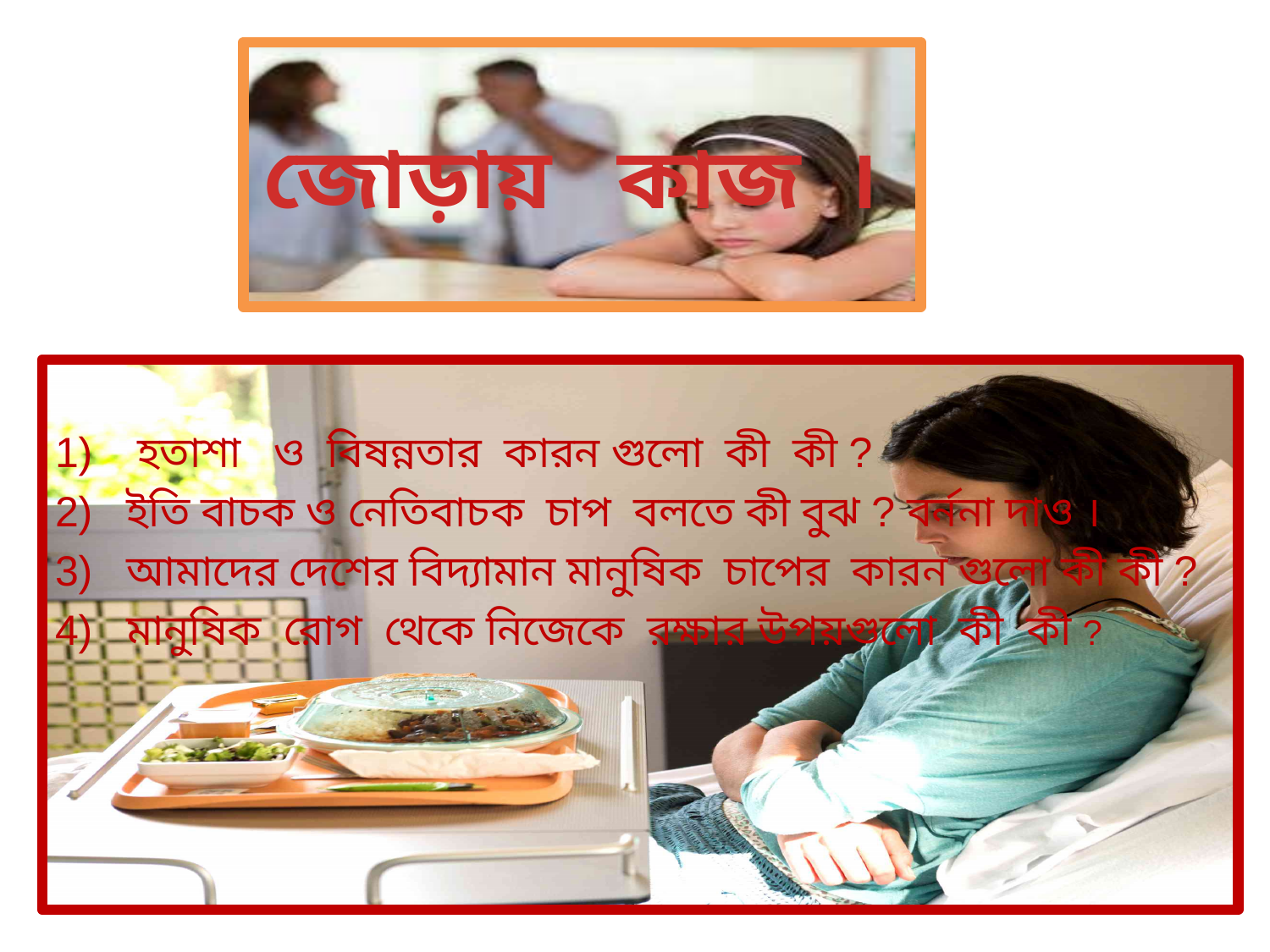

# জোড়ায়   কাজ  ।

 হতাশা   ও  বিষন্নতার  কারন গুলো  কী  কী ?
ইতি বাচক ও নেতিবাচক  চাপ  বলতে কী বুঝ ? বর্ননা দাও ।
আমাদের দেশের বিদ্যামান মানুষিক  চাপের  কারন গুলো কী কী ?
মানুষিক  রোগ  থেকে নিজেকে  রক্ষার উপয়গুলো  কী  কী ?